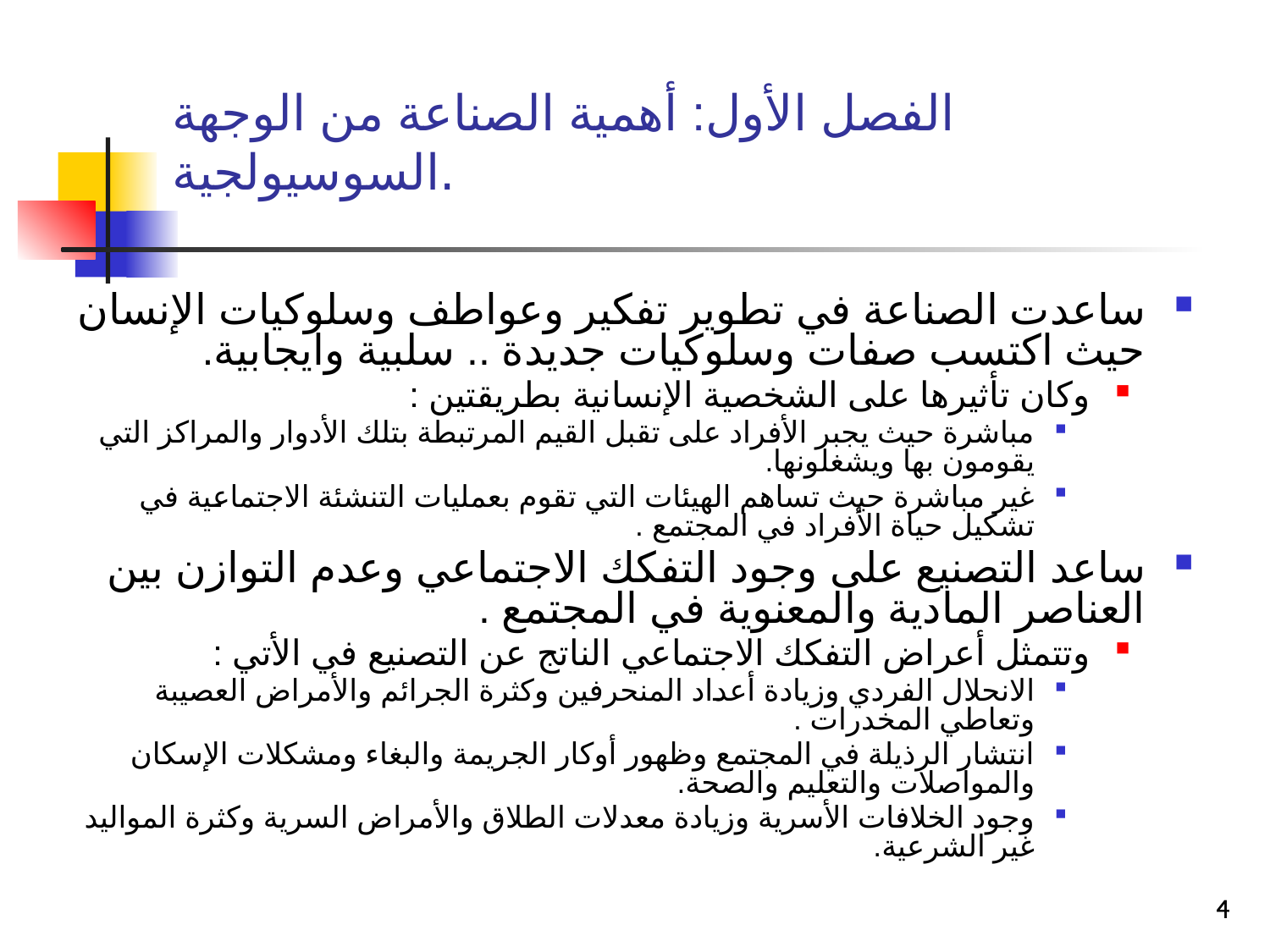

# الفصل الأول: أهمية الصناعة من الوجهة السوسيولجية.
ساعدت الصناعة في تطوير تفكير وعواطف وسلوكيات الإنسان حيث اكتسب صفات وسلوكيات جديدة .. سلبية وايجابية.
وكان تأثيرها على الشخصية الإنسانية بطريقتين :
مباشرة حيث يجبر الأفراد على تقبل القيم المرتبطة بتلك الأدوار والمراكز التي يقومون بها ويشغلونها.
غير مباشرة حيث تساهم الهيئات التي تقوم بعمليات التنشئة الاجتماعية في تشكيل حياة الأفراد في المجتمع .
ساعد التصنيع على وجود التفكك الاجتماعي وعدم التوازن بين العناصر المادية والمعنوية في المجتمع .
وتتمثل أعراض التفكك الاجتماعي الناتج عن التصنيع في الأتي :
الانحلال الفردي وزيادة أعداد المنحرفين وكثرة الجرائم والأمراض العصيبة وتعاطي المخدرات .
انتشار الرذيلة في المجتمع وظهور أوكار الجريمة والبغاء ومشكلات الإسكان والمواصلات والتعليم والصحة.
وجود الخلافات الأسرية وزيادة معدلات الطلاق والأمراض السرية وكثرة المواليد غير الشرعية.
4